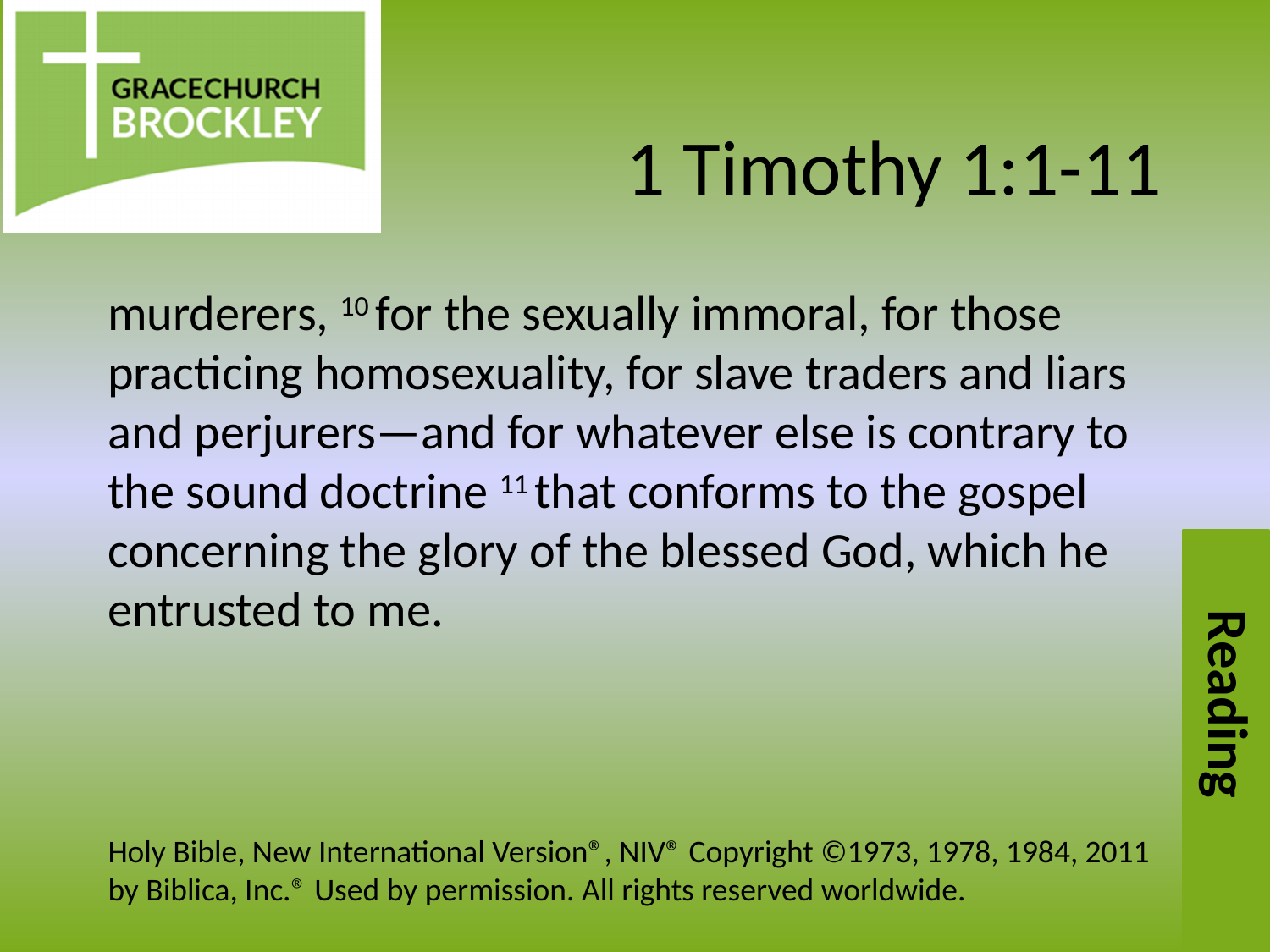

# 1 Timothy 1:1-11
murderers, 10 for the sexually immoral, for those practicing homosexuality, for slave traders and liars and perjurers—and for whatever else is contrary to the sound doctrine 11 that conforms to the gospel concerning the glory of the blessed God, which he entrusted to me.

Holy Bible, New International Version®, NIV® Copyright ©1973, 1978, 1984, 2011 by Biblica, Inc.® Used by permission. All rights reserved worldwide.
Reading